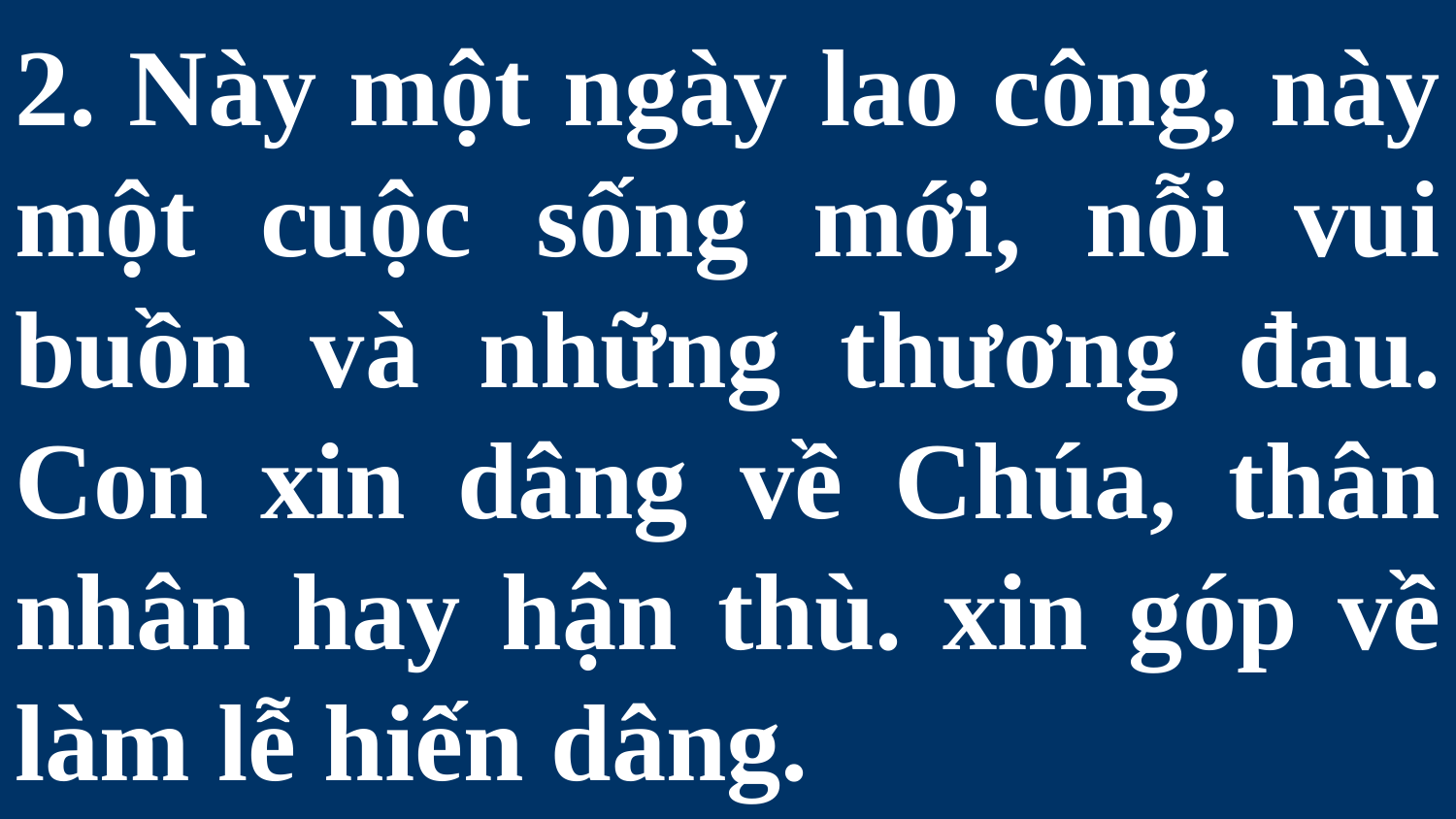

# 2. Này một ngày lao công, này một cuộc sống mới, nỗi vui buồn và những thương đau. Con xin dâng về Chúa, thân nhân hay hận thù. xin góp về làm lễ hiến dâng.